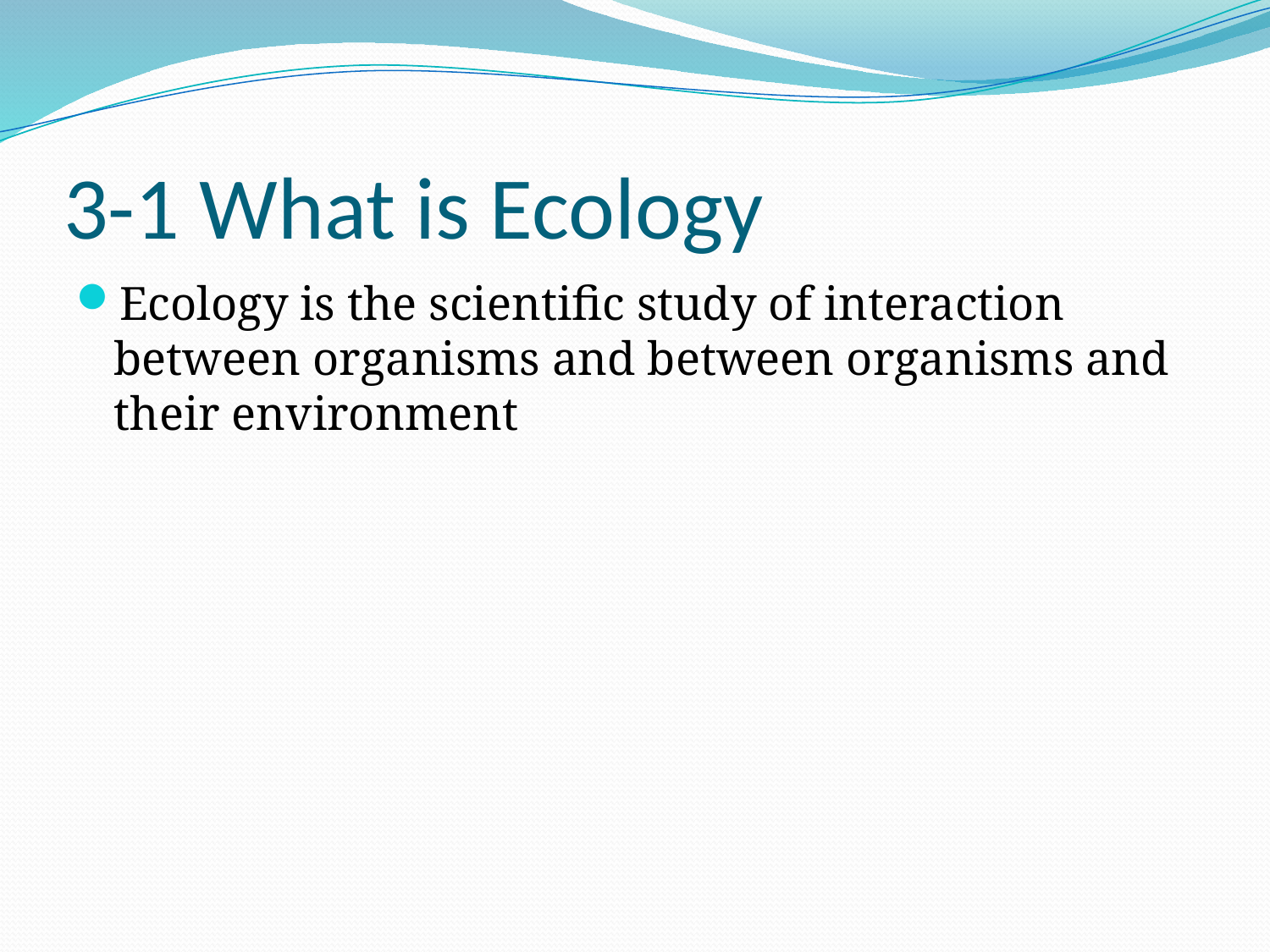

# 3-1 What is Ecology
Ecology is the scientific study of interaction between organisms and between organisms and their environment